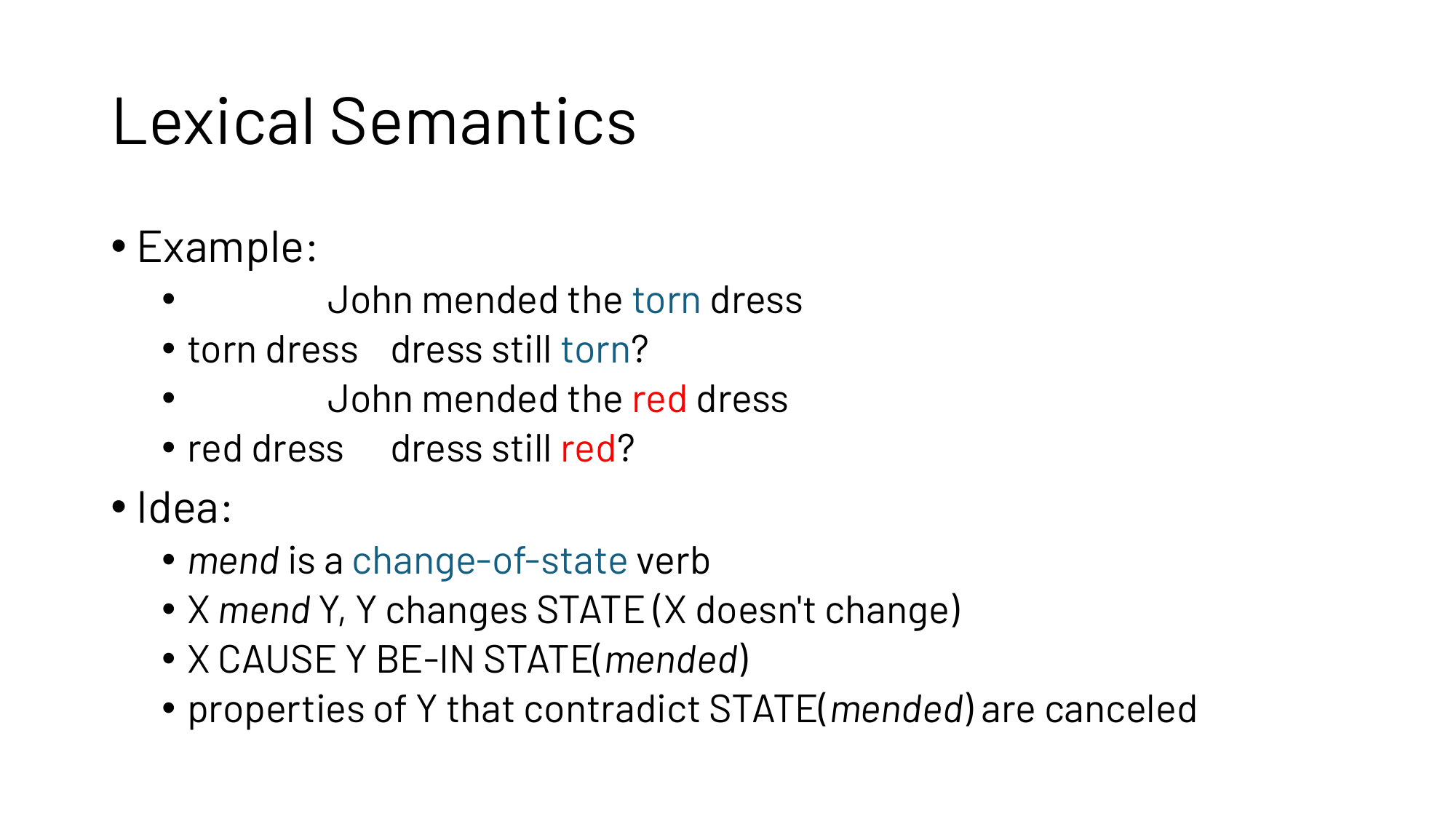

# Lexical Semantics
Example:
          	     John mended the torn dress
torn dress					dress still torn?
 		     John mended the red dress
red dress					dress still red?
Idea:
mend is a change-of-state verb
X mend Y, Y changes STATE (X doesn't change)
X CAUSE Y BE-IN STATE(mended)
properties of Y that contradict STATE(mended) are canceled